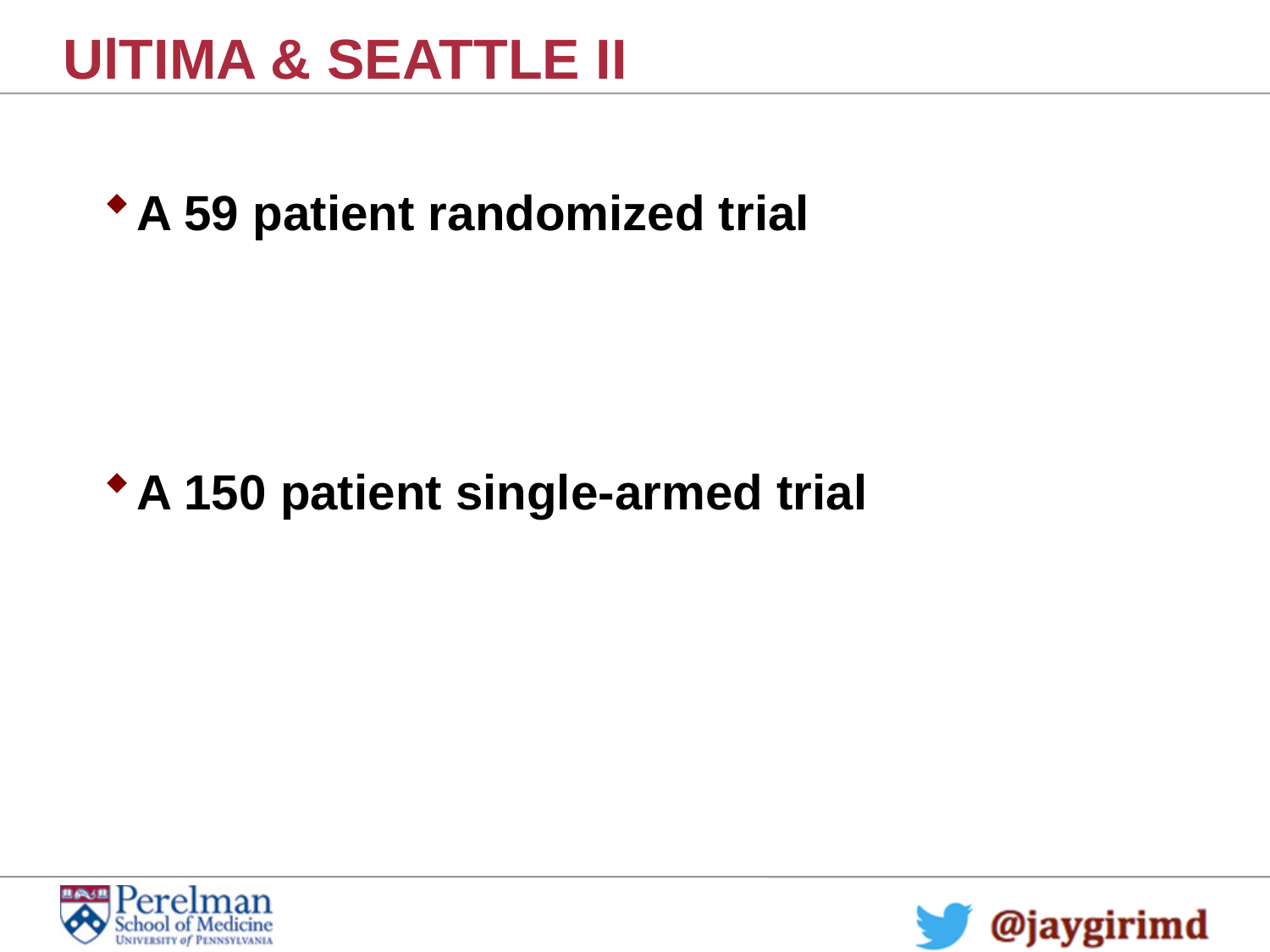

# UlTIMA & SEATTLE II

A 59 patient randomized trial

A 150 patient single-armed trial